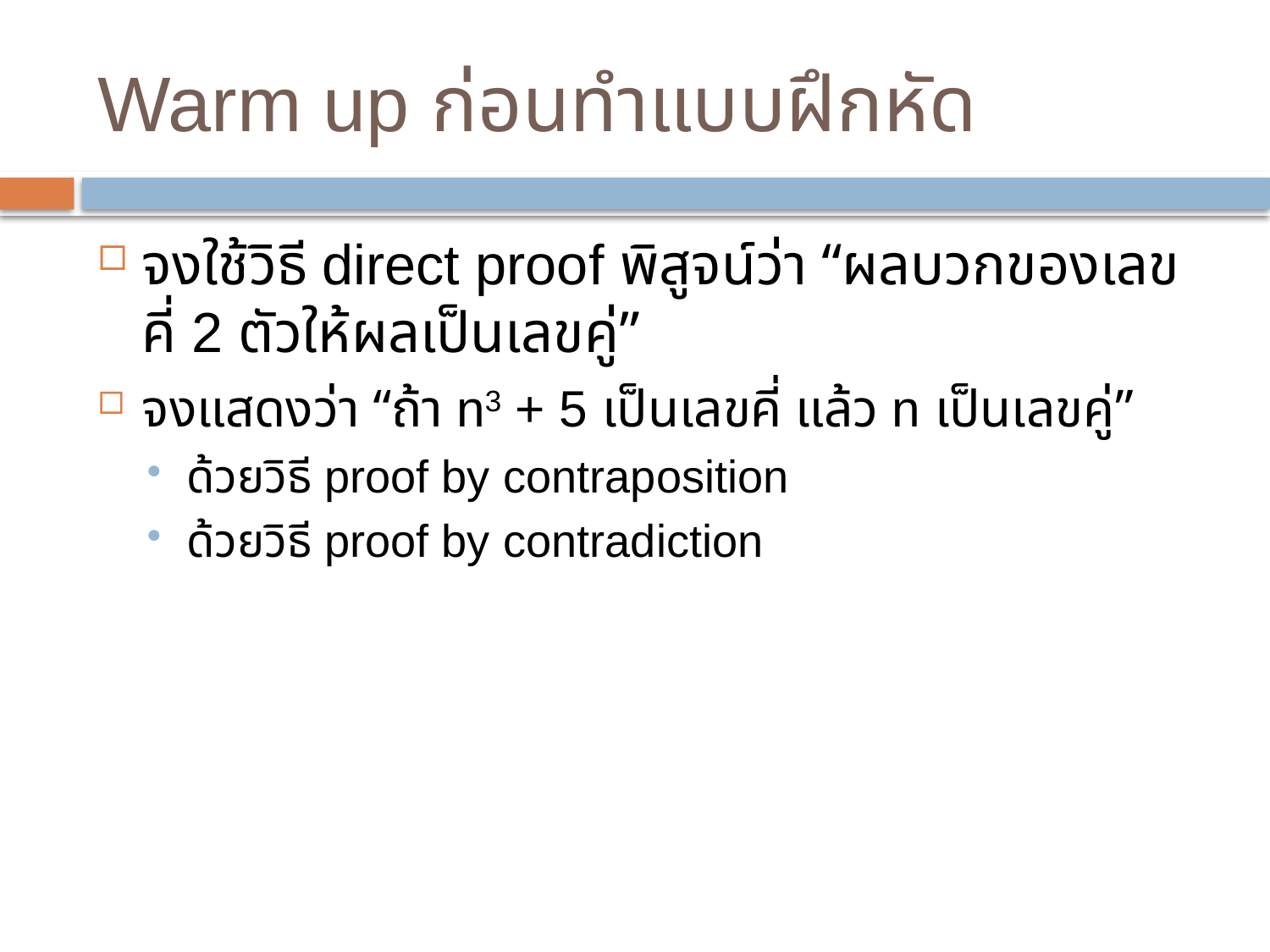

# Warm up ก่อนทำแบบฝึกหัด
จงใช้วิธี direct proof พิสูจน์ว่า “ผลบวกของเลขคี่ 2 ตัวให้ผลเป็นเลขคู่”
จงแสดงว่า “ถ้า n3 + 5 เป็นเลขคี่ แล้ว n เป็นเลขคู่”
ด้วยวิธี proof by contraposition
ด้วยวิธี proof by contradiction